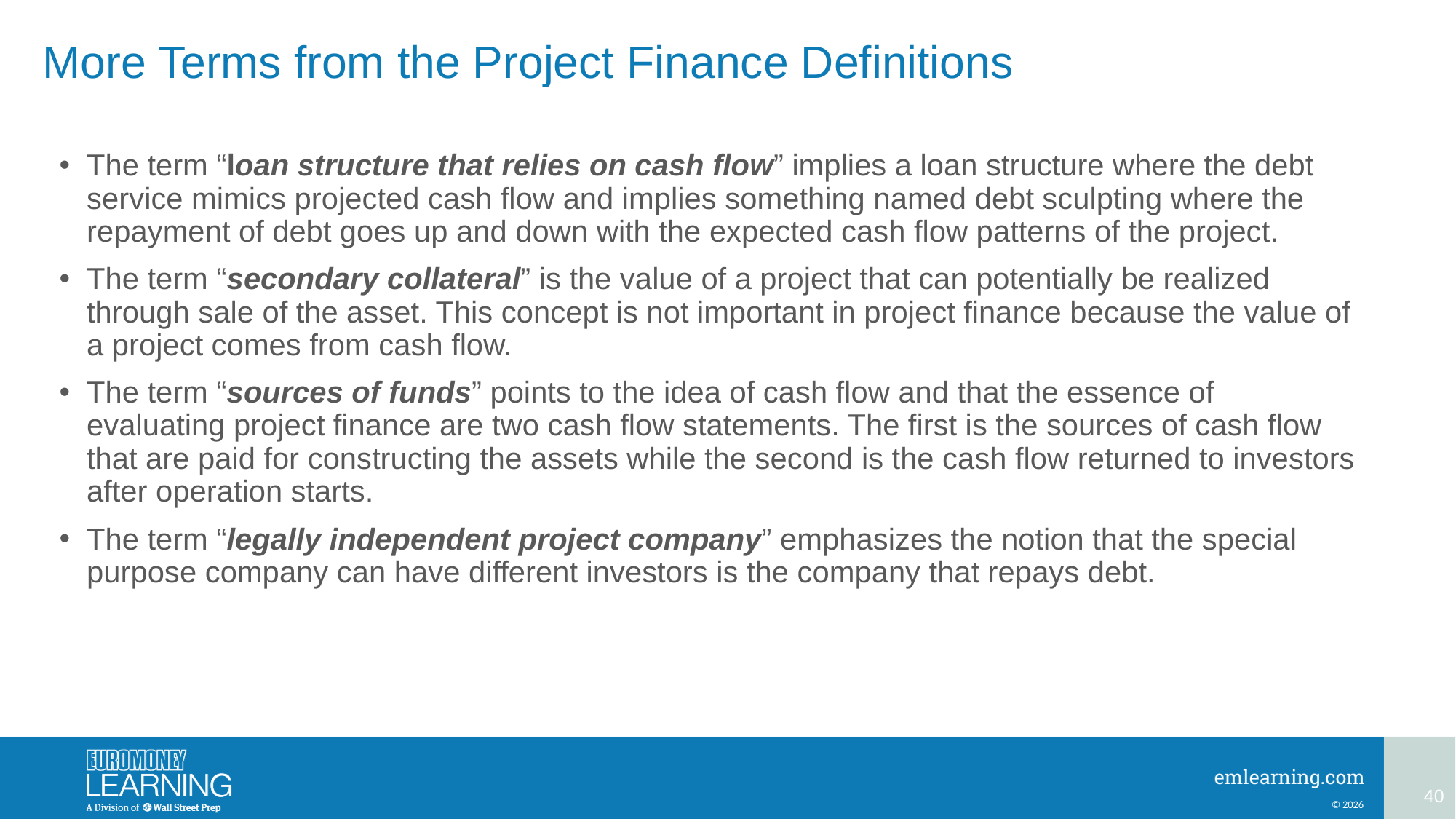

# More Terms from the Project Finance Definitions
The term “loan structure that relies on cash flow” implies a loan structure where the debt service mimics projected cash flow and implies something named debt sculpting where the repayment of debt goes up and down with the expected cash flow patterns of the project.
The term “secondary collateral” is the value of a project that can potentially be realized through sale of the asset. This concept is not important in project finance because the value of a project comes from cash flow.
The term “sources of funds” points to the idea of cash flow and that the essence of evaluating project finance are two cash flow statements. The first is the sources of cash flow that are paid for constructing the assets while the second is the cash flow returned to investors after operation starts.
The term “legally independent project company” emphasizes the notion that the special purpose company can have different investors is the company that repays debt.
40